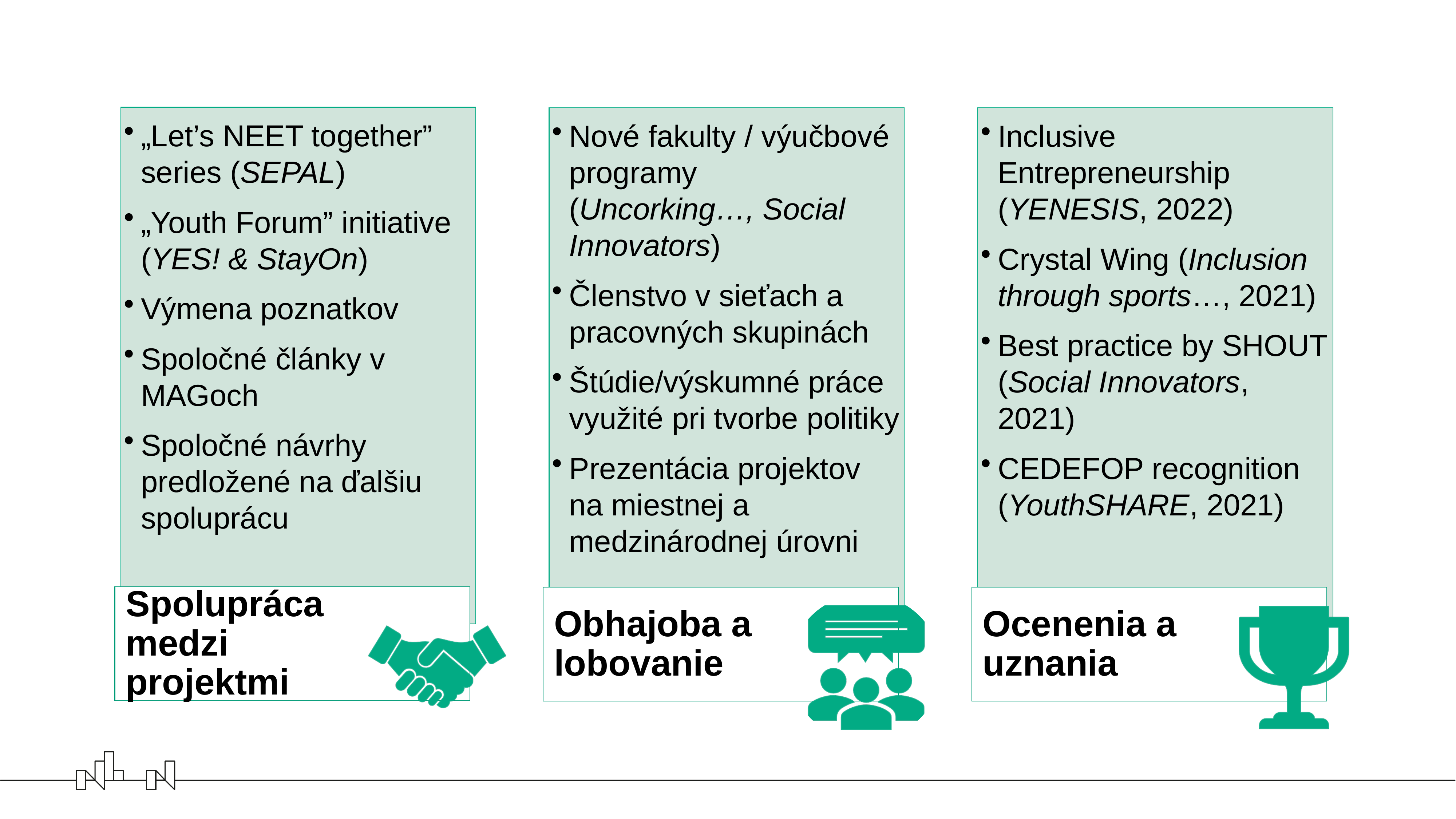

„Let’s NEET together” series (SEPAL)
„Youth Forum” initiative (YES! & StayOn)
Výmena poznatkov
Spoločné články v MAGoch
Spoločné návrhy predložené na ďalšiu spoluprácu
Spolupráca medzi projektmi
Nové fakulty / výučbové programy
(Uncorking…, Social Innovators)
Členstvo v sieťach a pracovných skupinách
Štúdie/výskumné práce využité pri tvorbe politiky
Prezentácia projektov na miestnej a medzinárodnej úrovni
Obhajoba a lobovanie
Inclusive Entrepreneurship (YENESIS, 2022)
Crystal Wing (Inclusion through sports…, 2021)
Best practice by SHOUT (Social Innovators, 2021)
CEDEFOP recognition (YouthSHARE, 2021)

Ocenenia a uznania